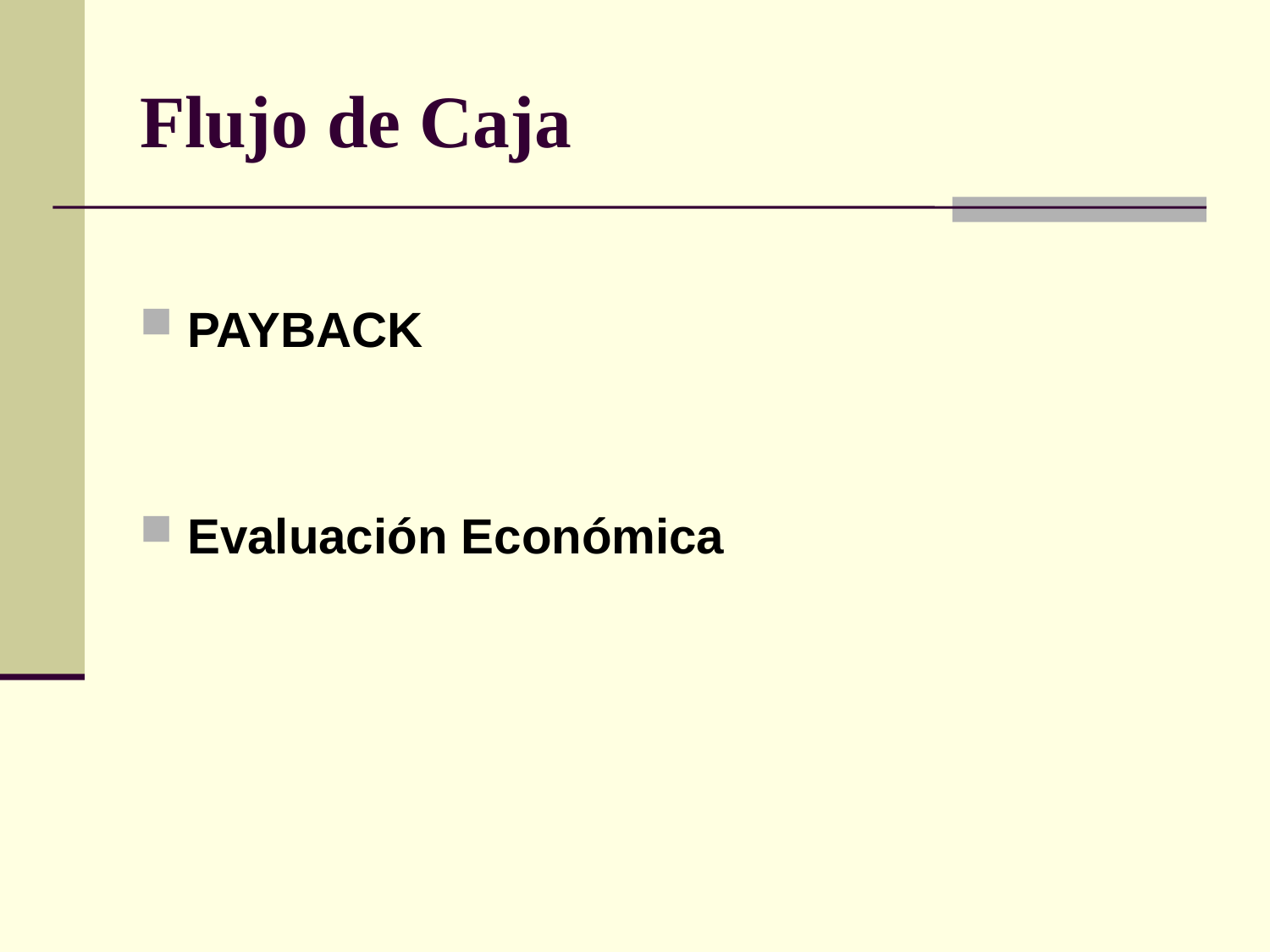

# Flujo de Caja

PAYBACK

Evaluación Económica